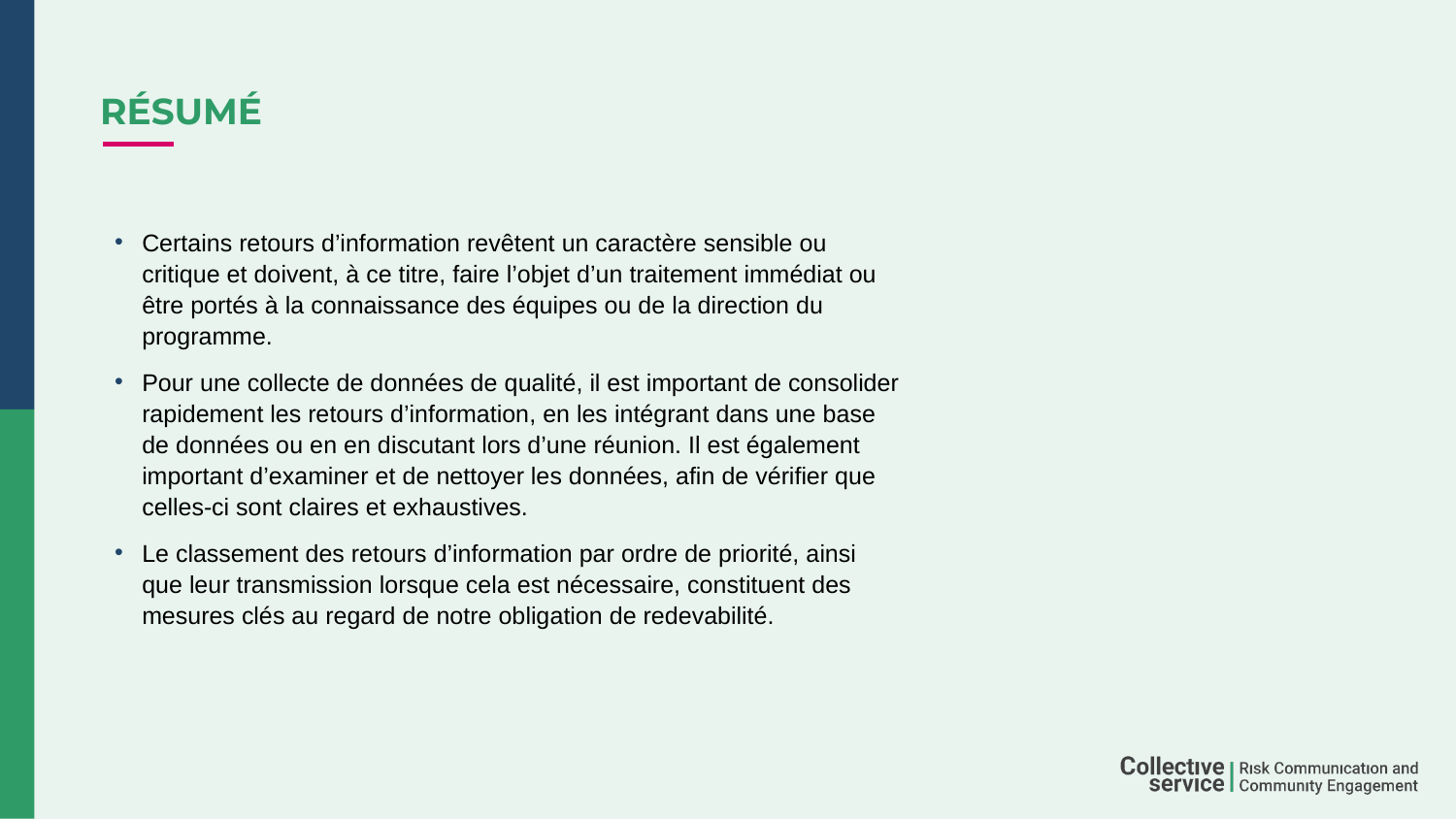

# Résumé
Certains retours d’information revêtent un caractère sensible ou critique et doivent, à ce titre, faire l’objet d’un traitement immédiat ou être portés à la connaissance des équipes ou de la direction du programme.
Pour une collecte de données de qualité, il est important de consolider rapidement les retours d’information, en les intégrant dans une base de données ou en en discutant lors d’une réunion. Il est également important d’examiner et de nettoyer les données, afin de vérifier que celles-ci sont claires et exhaustives.
Le classement des retours d’information par ordre de priorité, ainsi que leur transmission lorsque cela est nécessaire, constituent des mesures clés au regard de notre obligation de redevabilité.